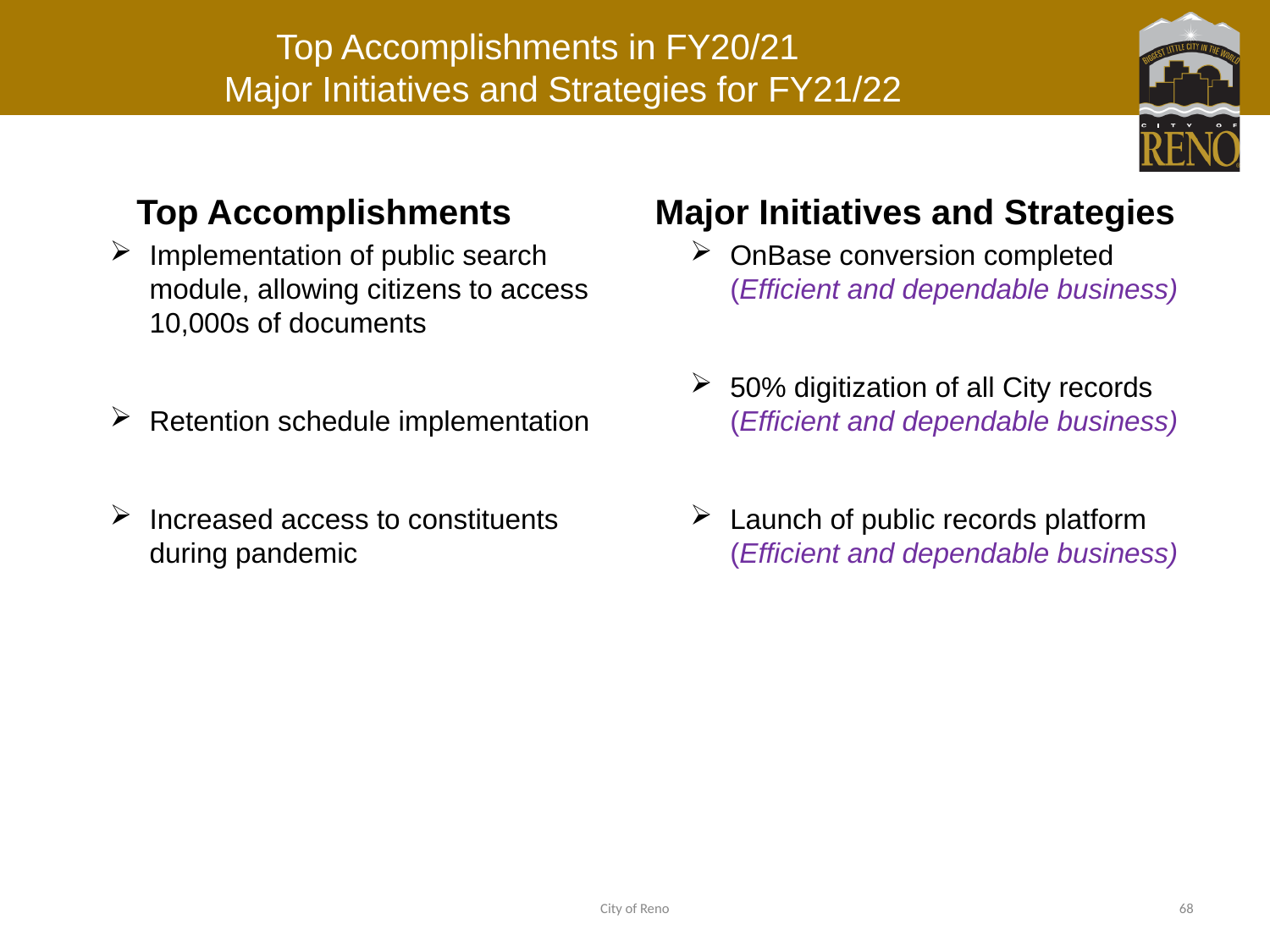

# Top Accomplishments in FY20/21 Major Initiatives and Strategies for FY21/22
Top Accomplishments
Implementation of public search module, allowing citizens to access 10,000s of documents

Retention schedule implementation

Increased access to constituents during pandemic

Major Initiatives and Strategies
OnBase conversion completed (Efficient and dependable business)

50% digitization of all City records (Efficient and dependable business)

Launch of public records platform (Efficient and dependable business)

City of Reno
68